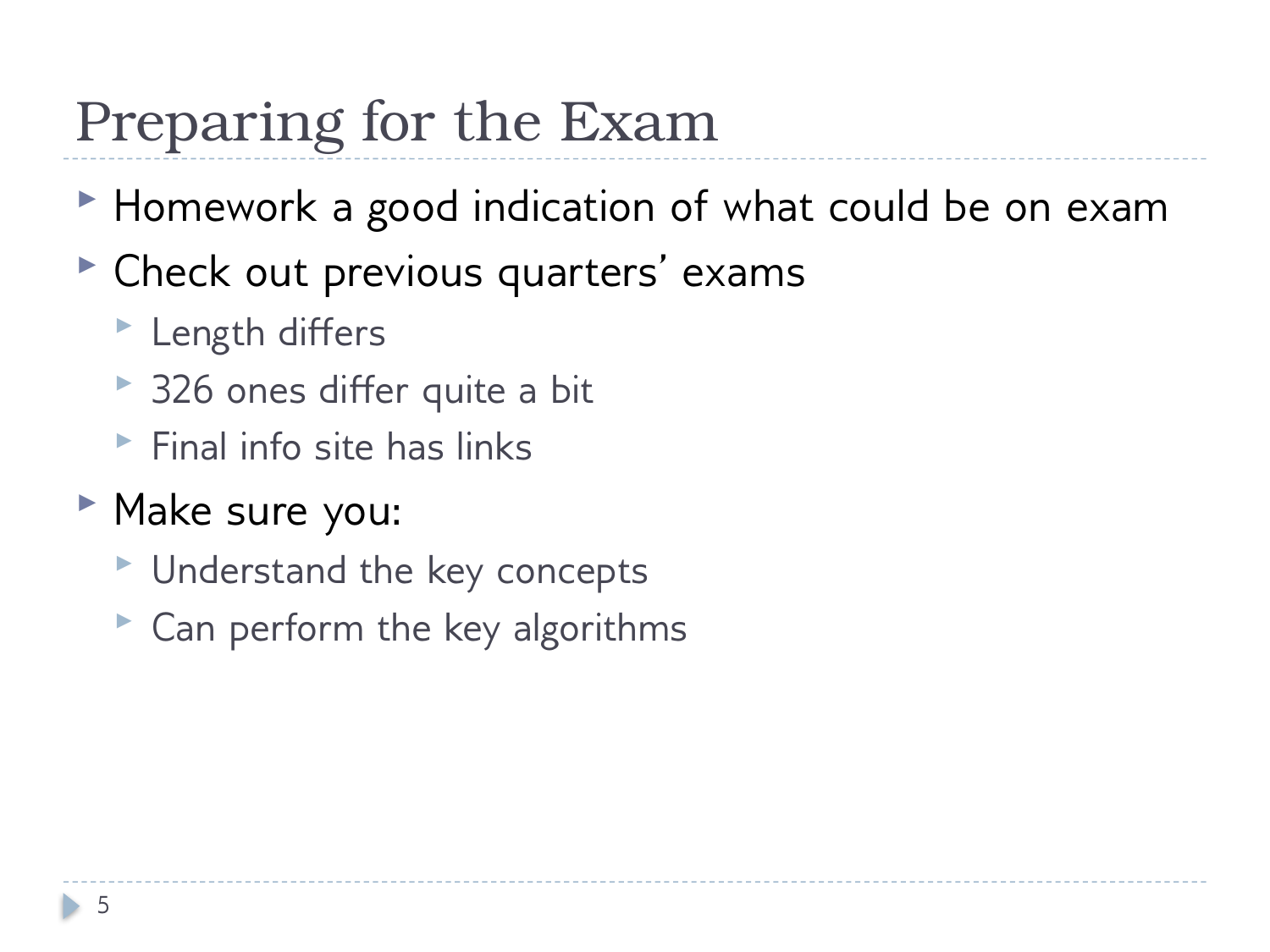

# Preparing for the Exam
Homework a good indication of what could be on exam
Check out previous quarters’ exams
Length differs
326 ones differ quite a bit
Final info site has links
Make sure you:
Understand the key concepts
Can perform the key algorithms
5